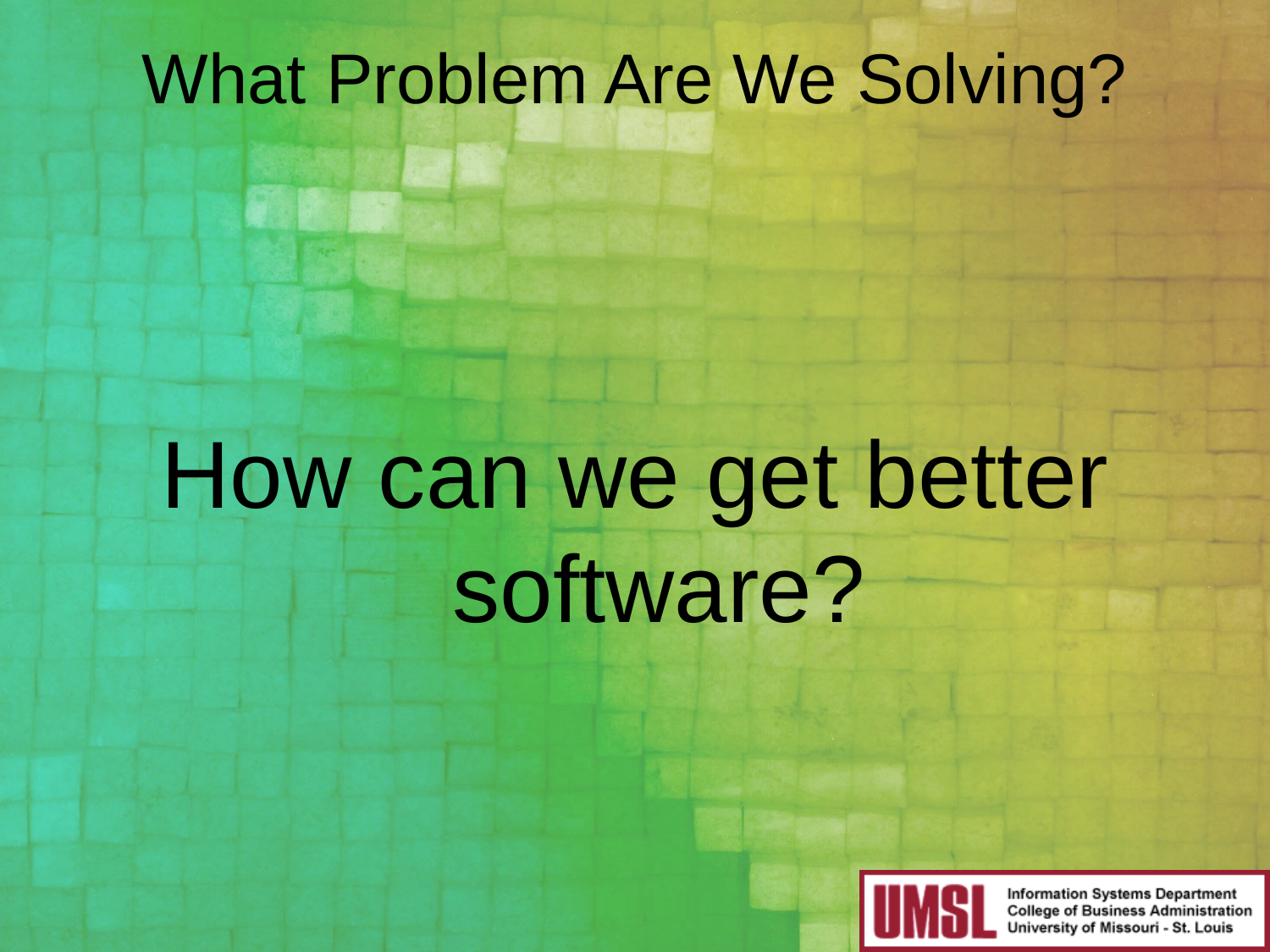

# What Problem Are We Solving?

How can we get better software?